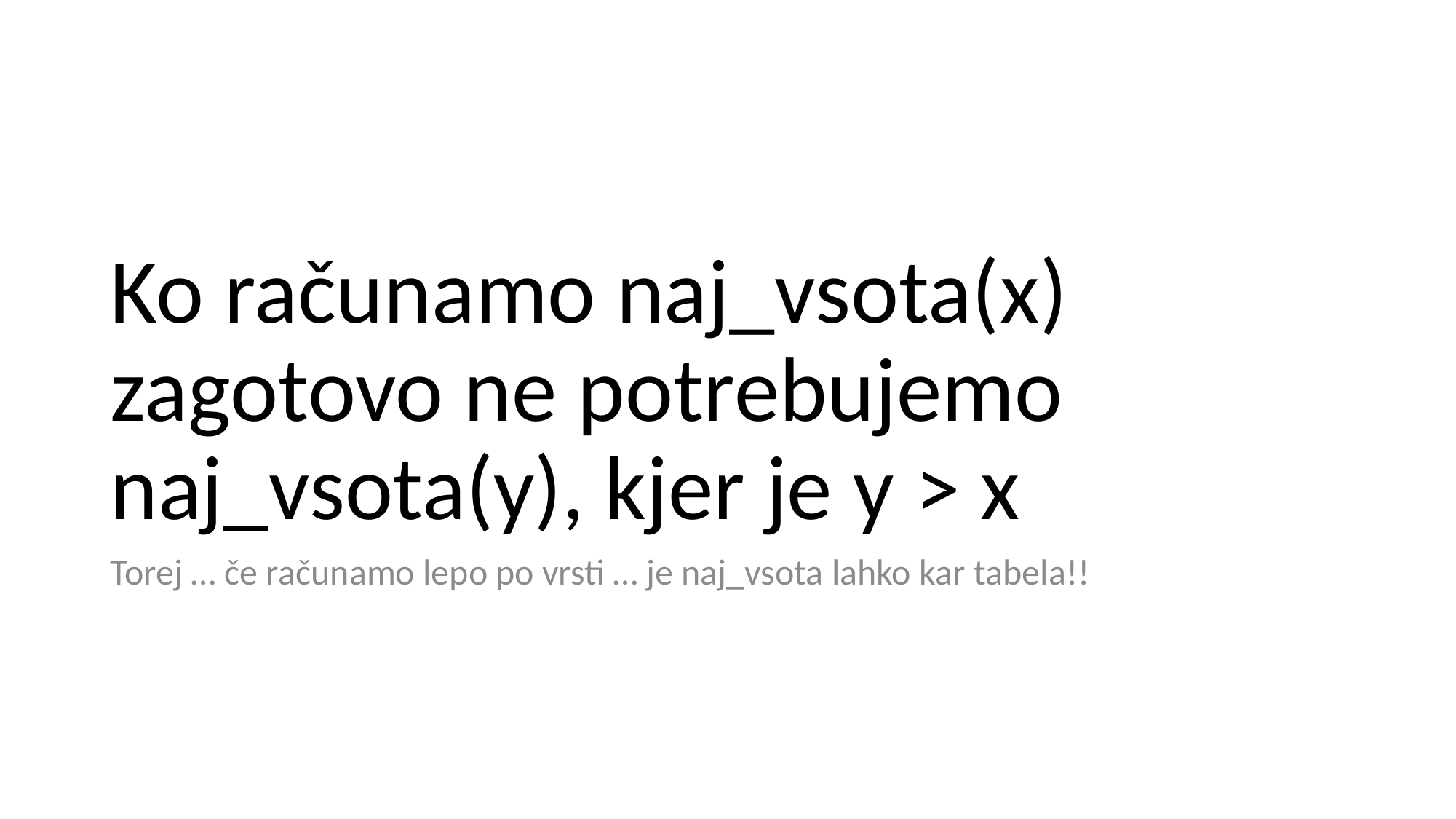

# Ko računamo naj_vsota(x) zagotovo ne potrebujemo naj_vsota(y), kjer je y > x
Torej … če računamo lepo po vrsti … je naj_vsota lahko kar tabela!!